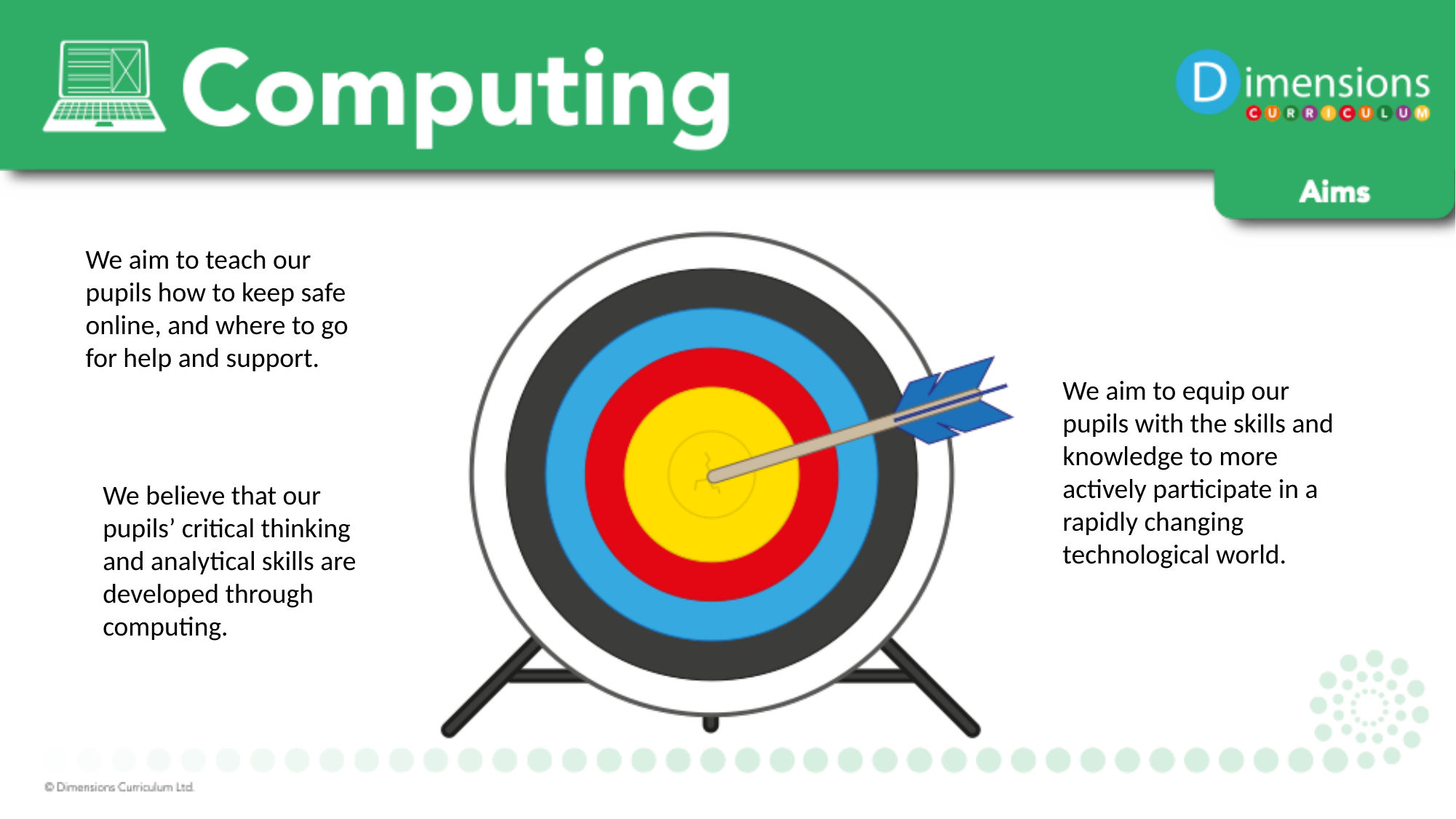

We aim to teach our pupils how to keep safe online, and where to go for help and support.
We aim to equip our pupils with the skills and knowledge to more actively participate in a rapidly changing technological world.
We believe that our pupils’ critical thinking and analytical skills are developed through computing.